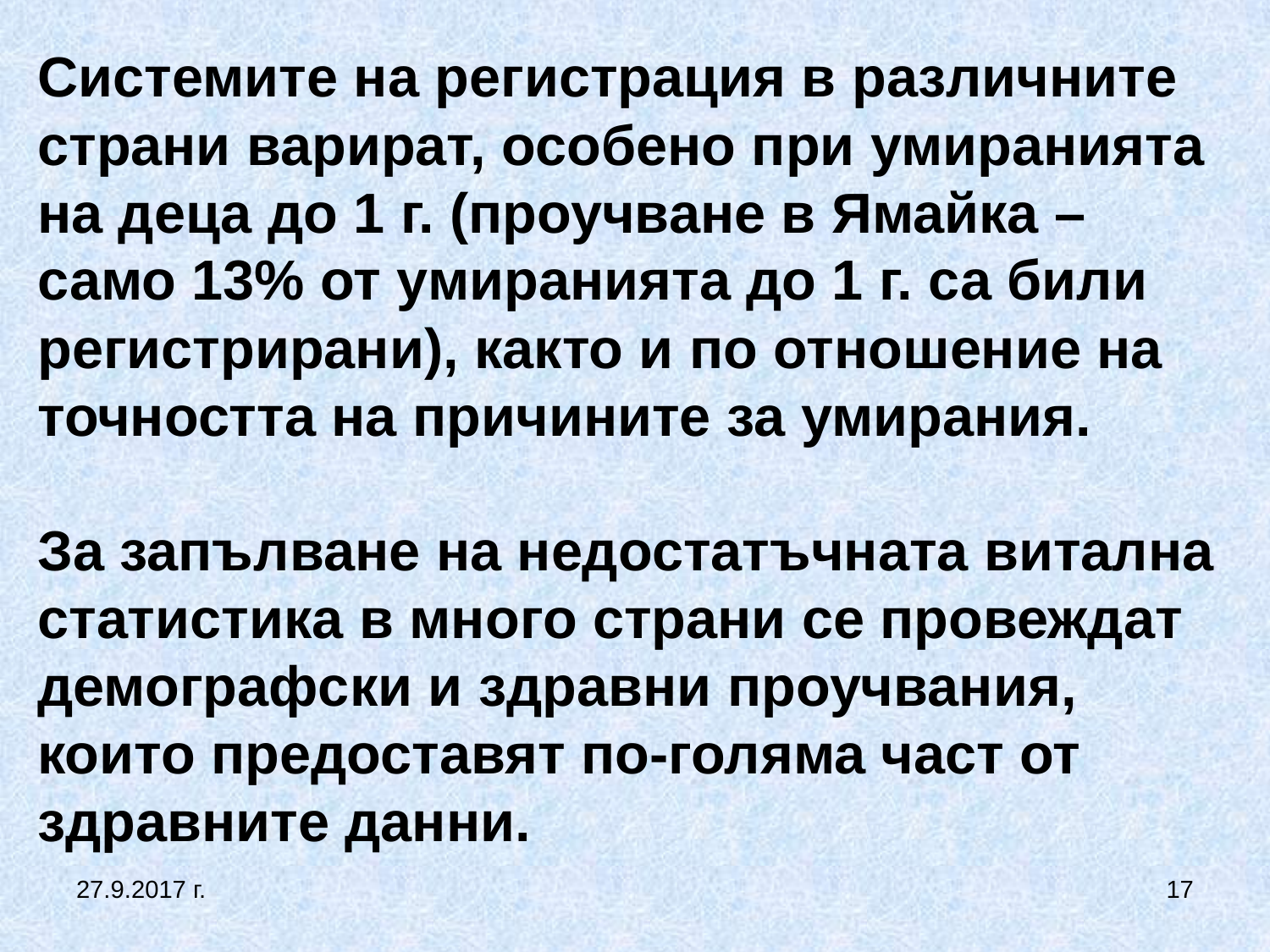

# Системите на регистрация в различните страни варират, особено при умиранията на деца до 1 г. (проучване в Ямайка – само 13% от умиранията до 1 г. са били регистрирани), както и по отношение на точността на причините за умирания. За запълване на недостатъчната витална статистика в много страни се провеждат демографски и здравни проучвания, които предоставят по-голяма част от здравните данни.
27.9.2017 г.
17